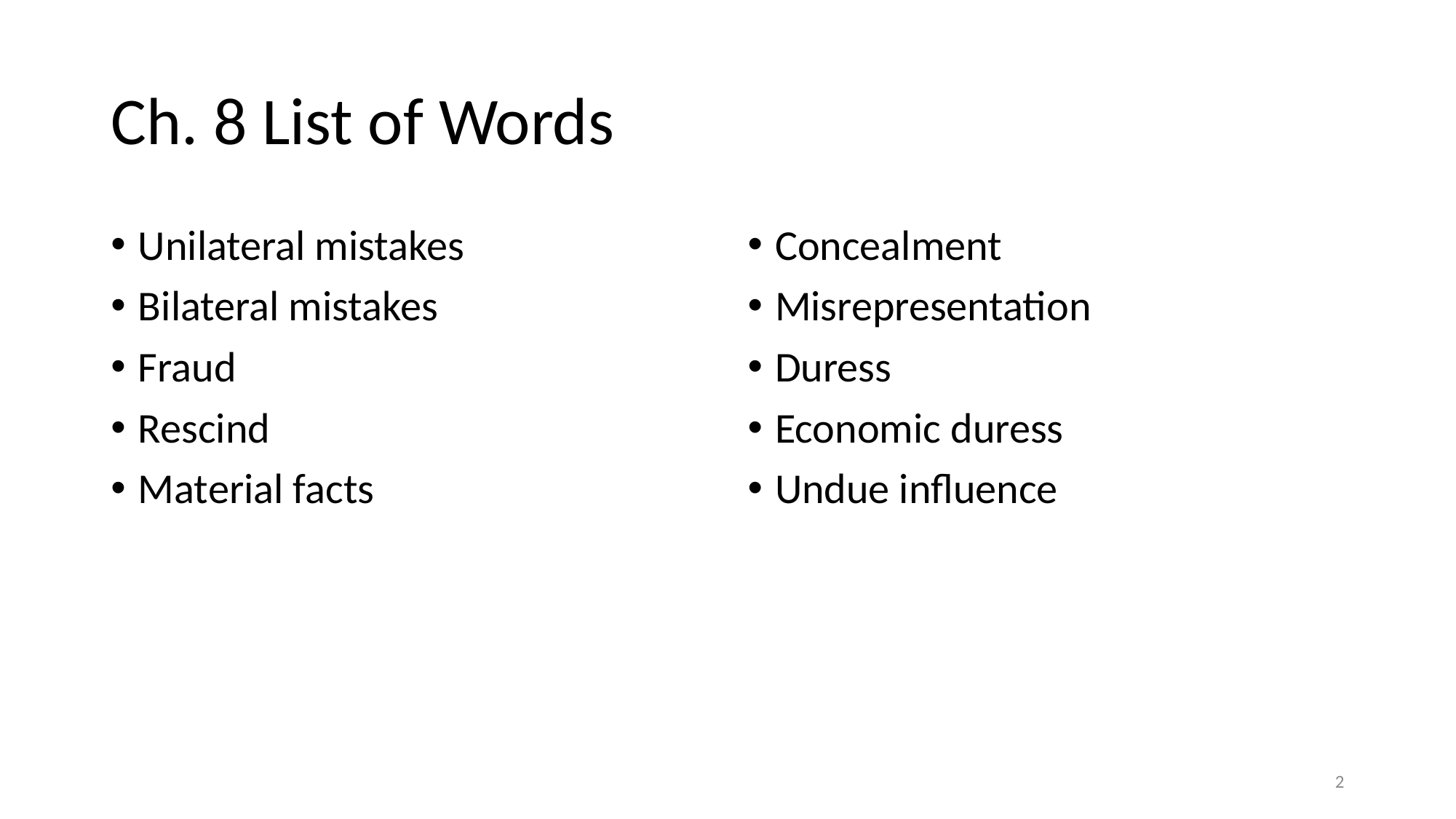

# Ch. 8 List of Words
Unilateral mistakes
Bilateral mistakes
Fraud
Rescind
Material facts

Concealment
Misrepresentation
Duress
Economic duress
Undue influence

2